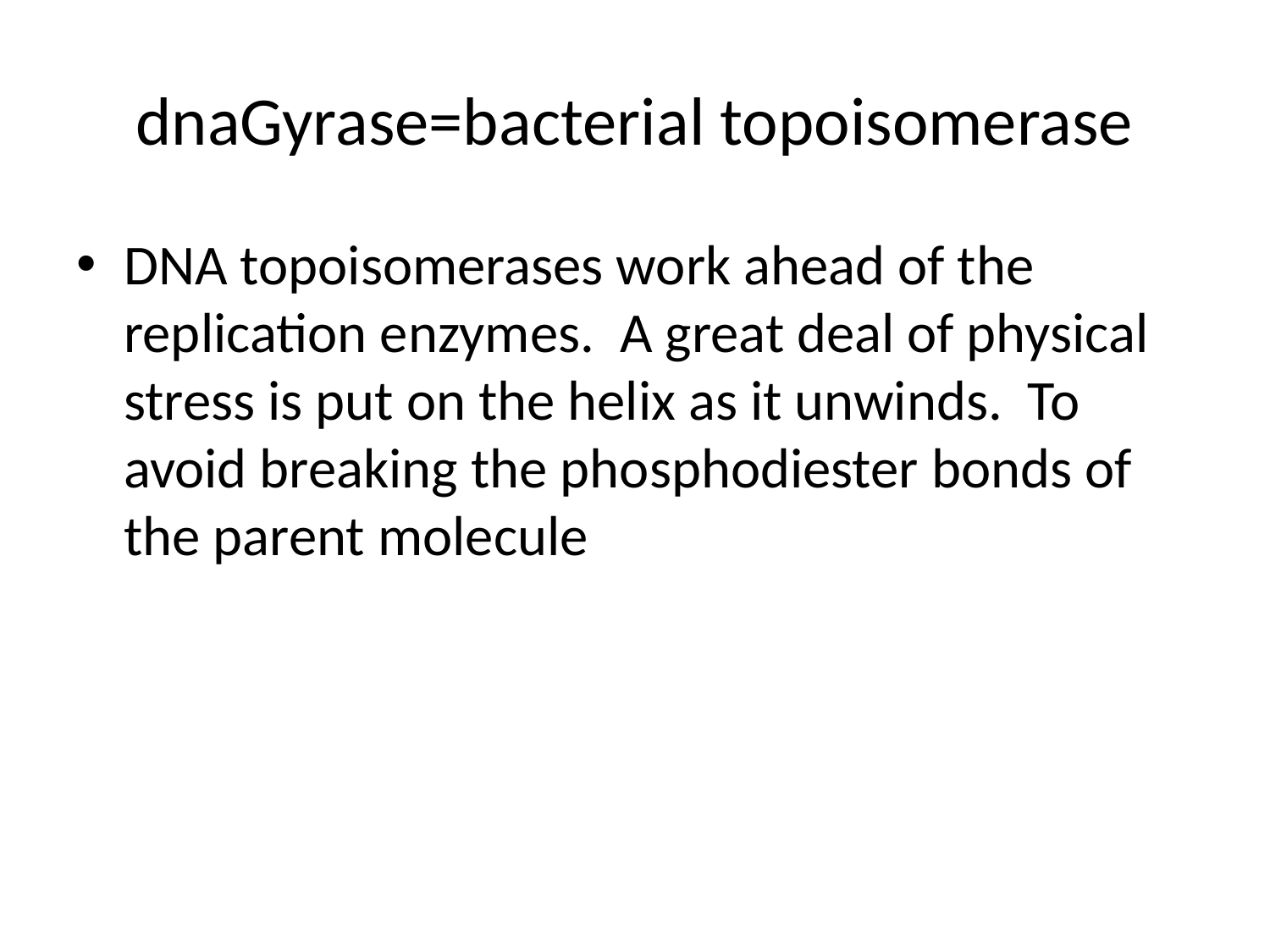

# dnaGyrase=bacterial topoisomerase
DNA topoisomerases work ahead of the replication enzymes.  A great deal of physical stress is put on the helix as it unwinds.  To avoid breaking the phosphodiester bonds of the parent molecule